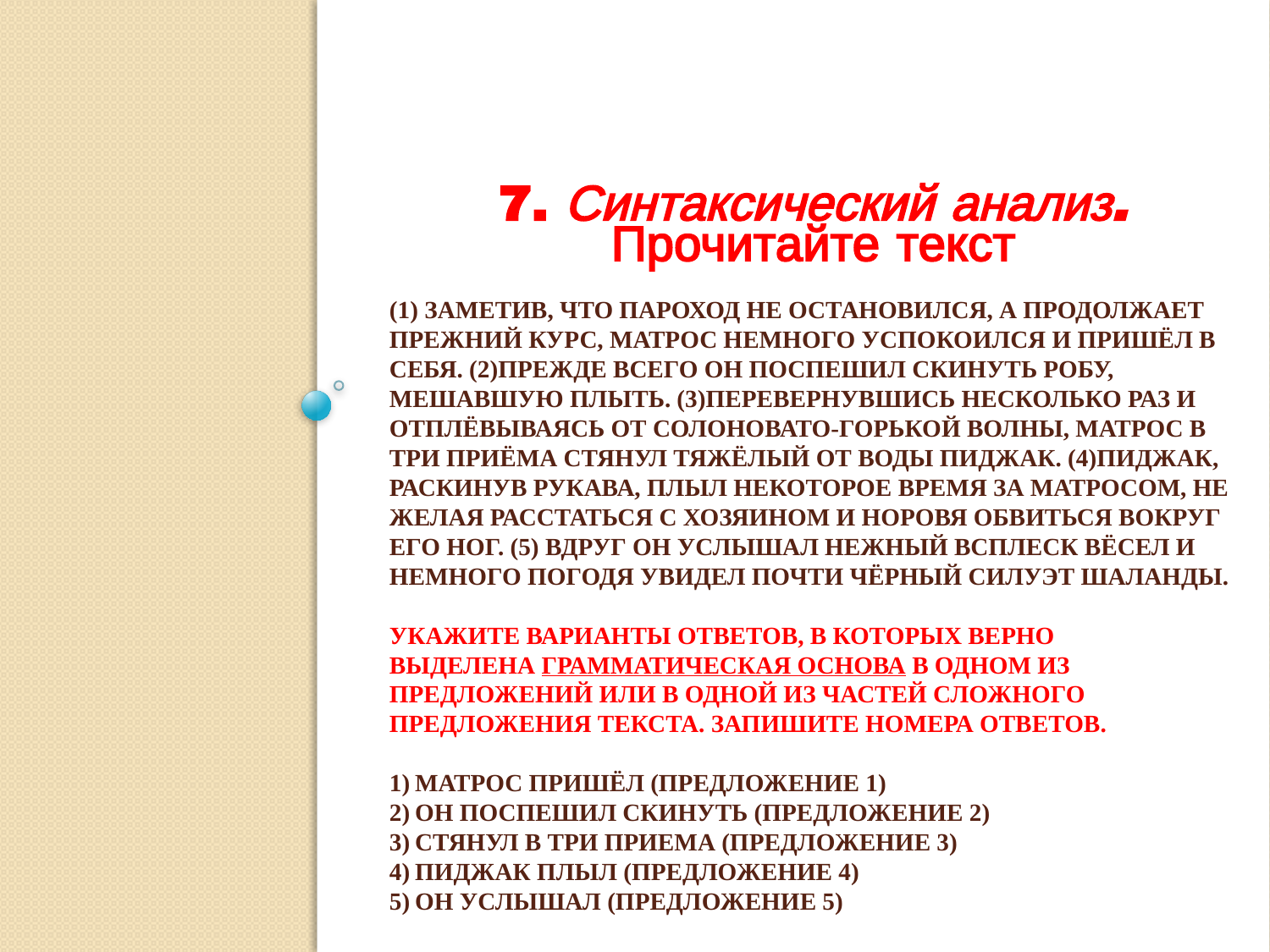

7. Синтаксический анализ.
Прочитайте текст

# (1) Заметив, что пароход не остановился, а продолжает прежний курс, матрос немного успокоился и пришёл в себя. (2)Прежде всего он поспешил скинуть робу, мешавшую плыть. (3)Перевернувшись несколько раз и отплёвываясь от солоновато-горькой волны, матрос в три приёма стянул тяжёлый от воды пиджак. (4)Пиджак, раскинув рукава, плыл некоторое время за матросом, не желая расстаться с хозяином и норовя обвиться вокруг его ног. (5) Вдруг он услышал нежный всплеск вёсел и немного погодя увидел почти чёрный силуэт шаланды.   Укажите варианты ответов, в которых верно выделена грамматическая основа в одном из предложений или в одной из частей сложного предложения текста. Запишите номера ответов.   1) Матрос пришёл (предложение 1) 2) Он поспешил скинуть (предложение 2) 3) Стянул в три приема (предложение 3) 4) Пиджак плыл (предложение 4) 5) Он услышал (предложение 5)